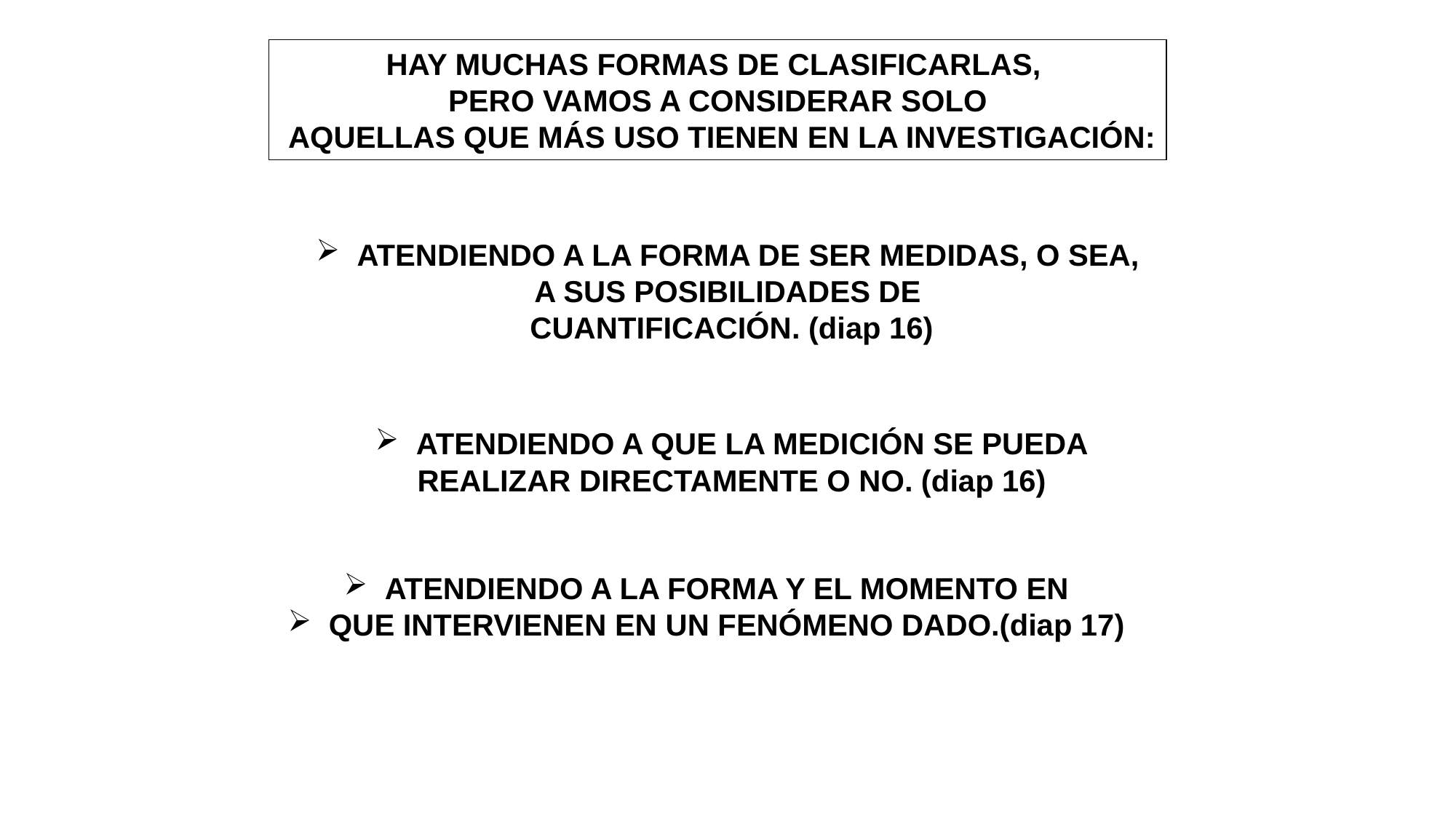

HAY MUCHAS FORMAS DE CLASIFICARLAS,
PERO VAMOS A CONSIDERAR SOLO
 AQUELLAS QUE MÁS USO TIENEN EN LA INVESTIGACIÓN:
ATENDIENDO A LA FORMA DE SER MEDIDAS, O SEA,
A SUS POSIBILIDADES DE
CUANTIFICACIÓN. (diap 16)
ATENDIENDO A QUE LA MEDICIÓN SE PUEDA
REALIZAR DIRECTAMENTE O NO. (diap 16)
ATENDIENDO A LA FORMA Y EL MOMENTO EN
QUE INTERVIENEN EN UN FENÓMENO DADO.(diap 17)